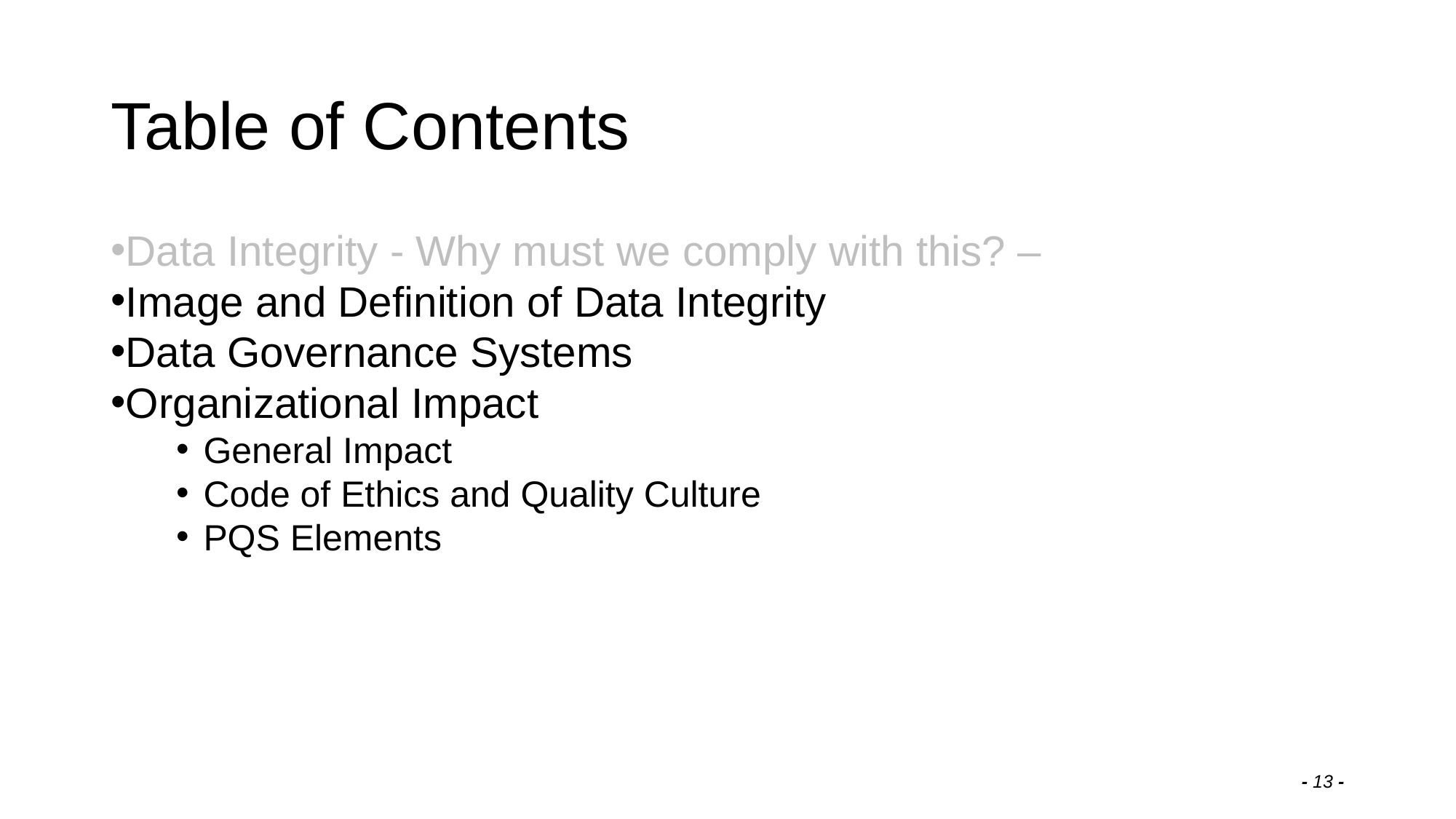

# Table of Contents
Data Integrity - Why must we comply with this? –
Image and Definition of Data Integrity
Data Governance Systems
Organizational Impact
General Impact
Code of Ethics and Quality Culture
PQS Elements
- 13 -